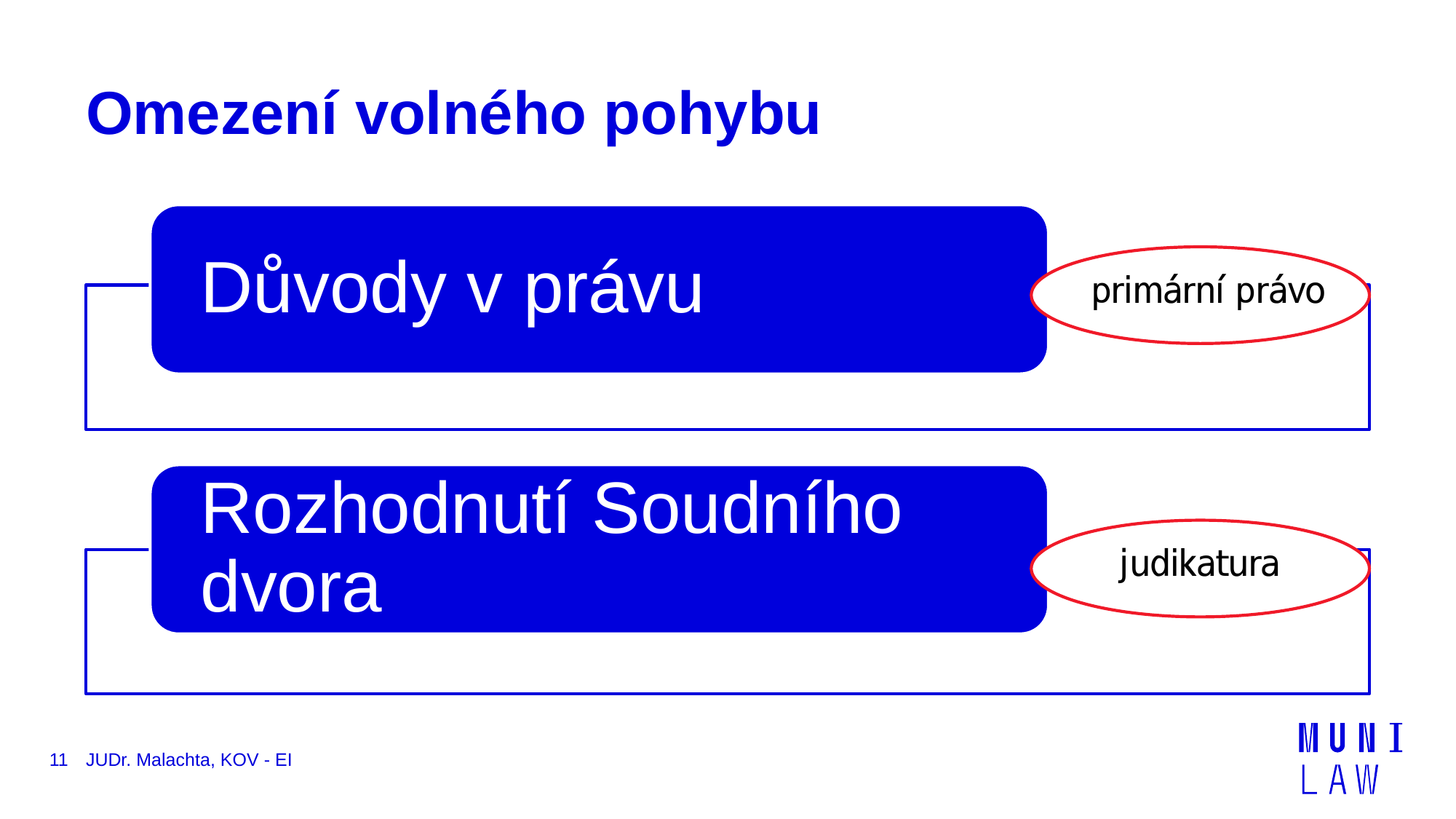

# Omezení volného pohybu
Důvody v právu
Rozhodnutí Soudního dvora
primární právo
judikatura
11
JUDr. Malachta, KOV - EI